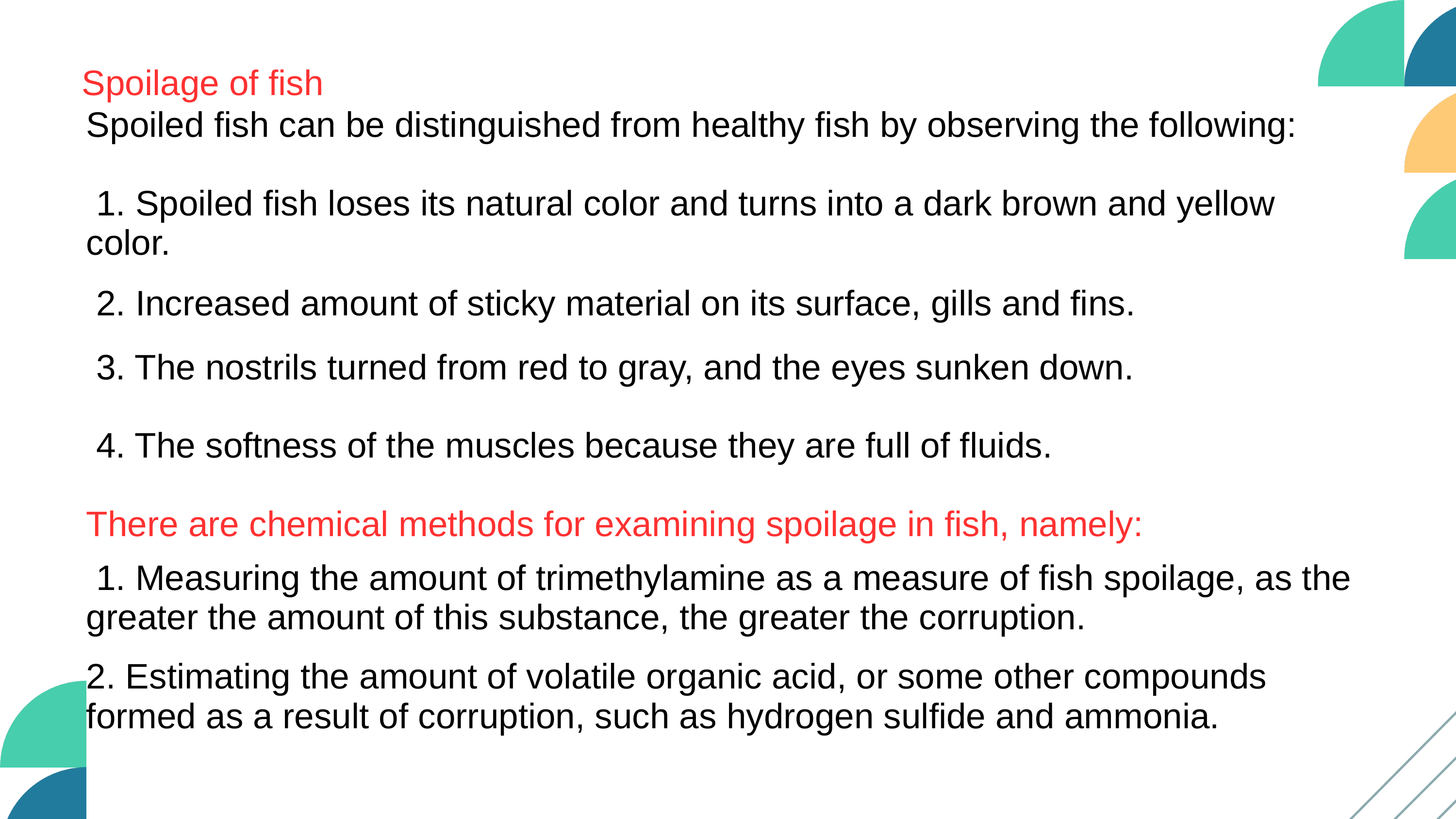

Spoilage of fish

Spoiled fish can be distinguished from healthy fish by observing the following:

 1. Spoiled fish loses its natural color and turns into a dark brown and yellow color.

 2. Increased amount of sticky material on its surface, gills and fins.

 3. The nostrils turned from red to gray, and the eyes sunken down.

 4. The softness of the muscles because they are full of fluids.

There are chemical methods for examining spoilage in fish, namely:

 1. Measuring the amount of trimethylamine as a measure of fish spoilage, as the greater the amount of this substance, the greater the corruption.

2. Estimating the amount of volatile organic acid, or some other compounds formed as a result of corruption, such as hydrogen sulfide and ammonia.